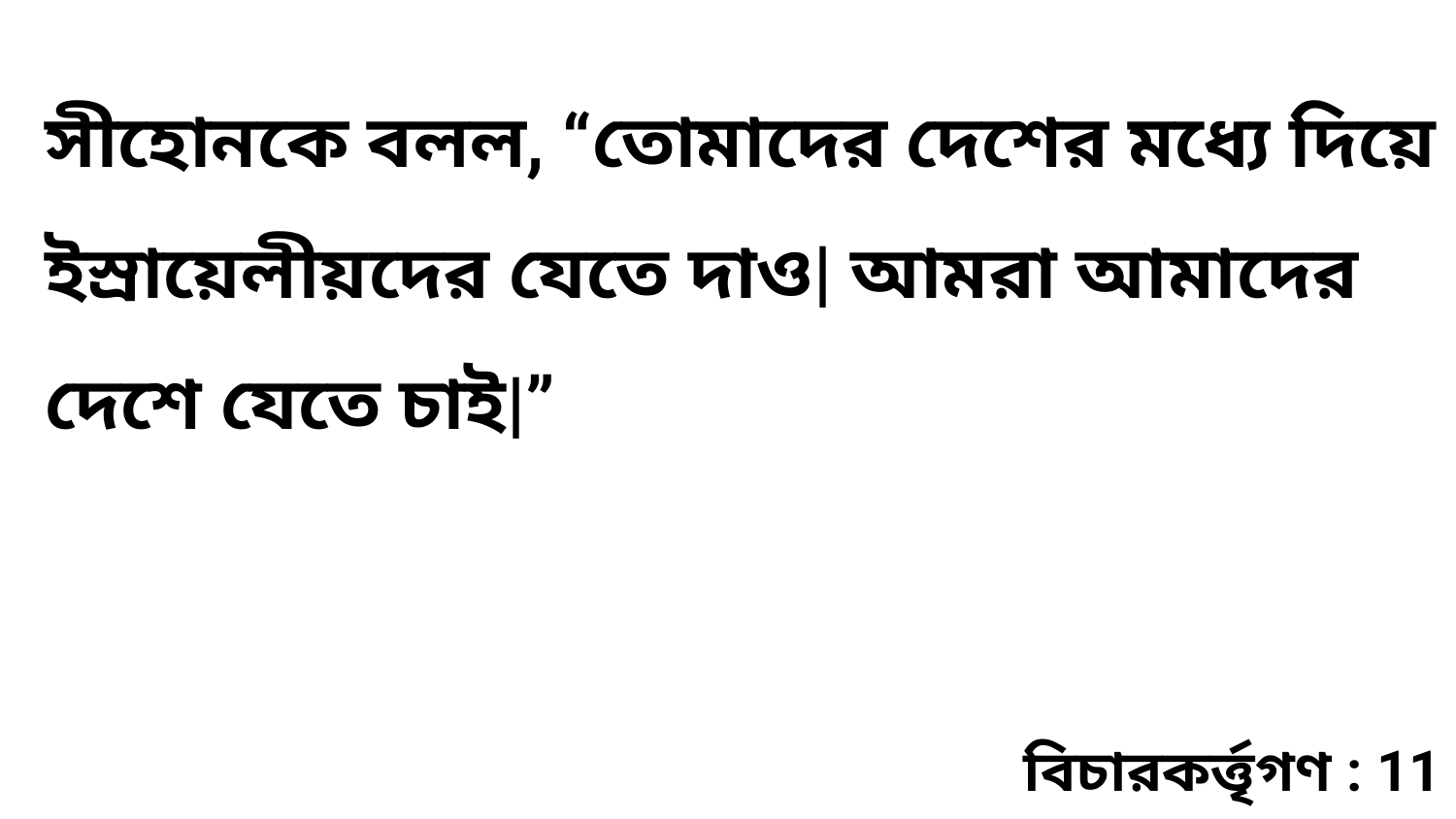

সীহোনকে বলল, “তোমাদের দেশের মধ্যে দিয়ে ইস্রায়েলীয়দের যেতে দাও| আমরা আমাদের দেশে যেতে চাই|”
বিচারকর্ত্তৃগণ : 11